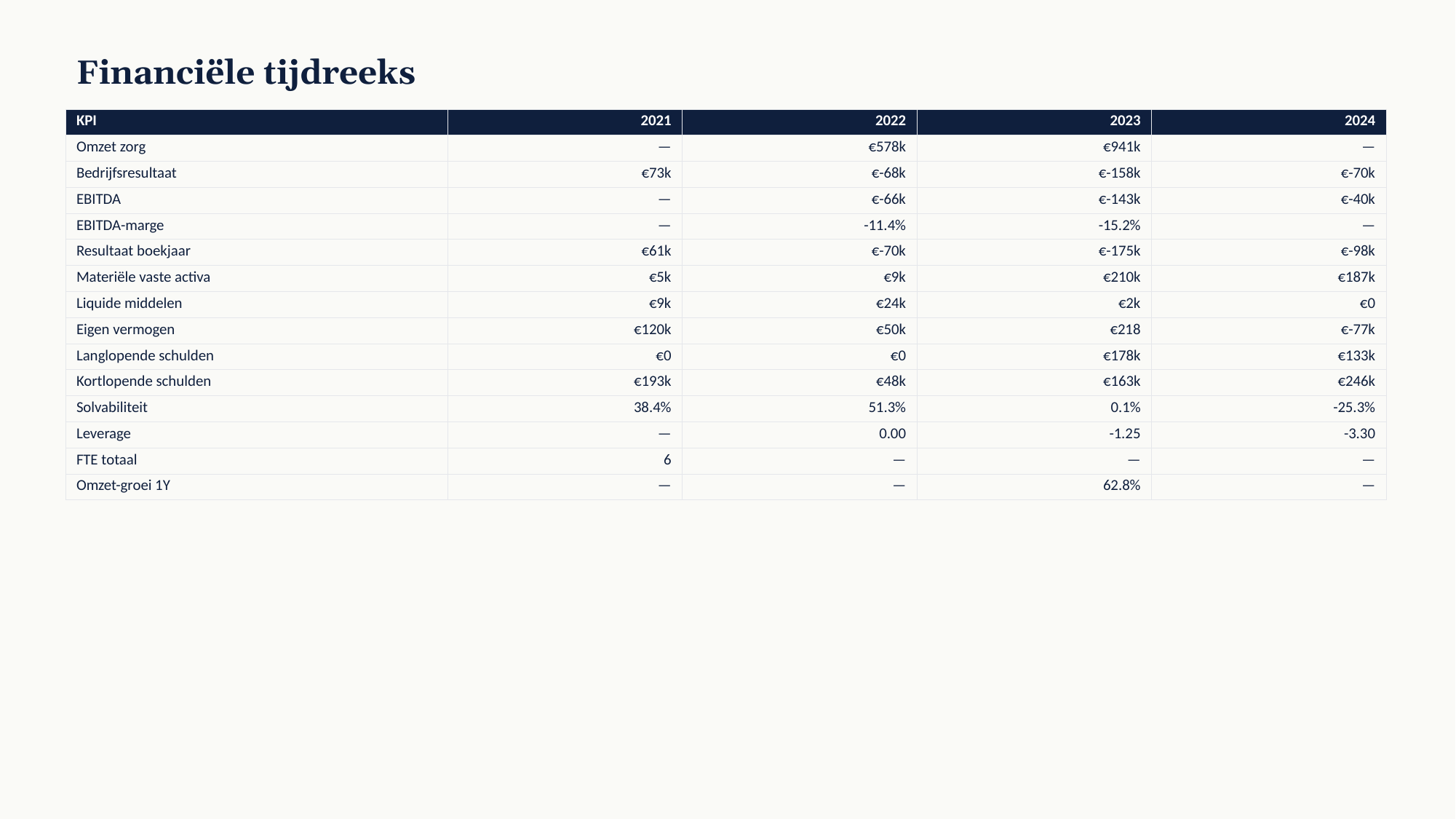

Financiële tijdreeks
| KPI | 2021 | 2022 | 2023 | 2024 |
| --- | --- | --- | --- | --- |
| Omzet zorg | — | €578k | €941k | — |
| Bedrijfsresultaat | €73k | €-68k | €-158k | €-70k |
| EBITDA | — | €-66k | €-143k | €-40k |
| EBITDA-marge | — | -11.4% | -15.2% | — |
| Resultaat boekjaar | €61k | €-70k | €-175k | €-98k |
| Materiële vaste activa | €5k | €9k | €210k | €187k |
| Liquide middelen | €9k | €24k | €2k | €0 |
| Eigen vermogen | €120k | €50k | €218 | €-77k |
| Langlopende schulden | €0 | €0 | €178k | €133k |
| Kortlopende schulden | €193k | €48k | €163k | €246k |
| Solvabiliteit | 38.4% | 51.3% | 0.1% | -25.3% |
| Leverage | — | 0.00 | -1.25 | -3.30 |
| FTE totaal | 6 | — | — | — |
| Omzet-groei 1Y | — | — | 62.8% | — |